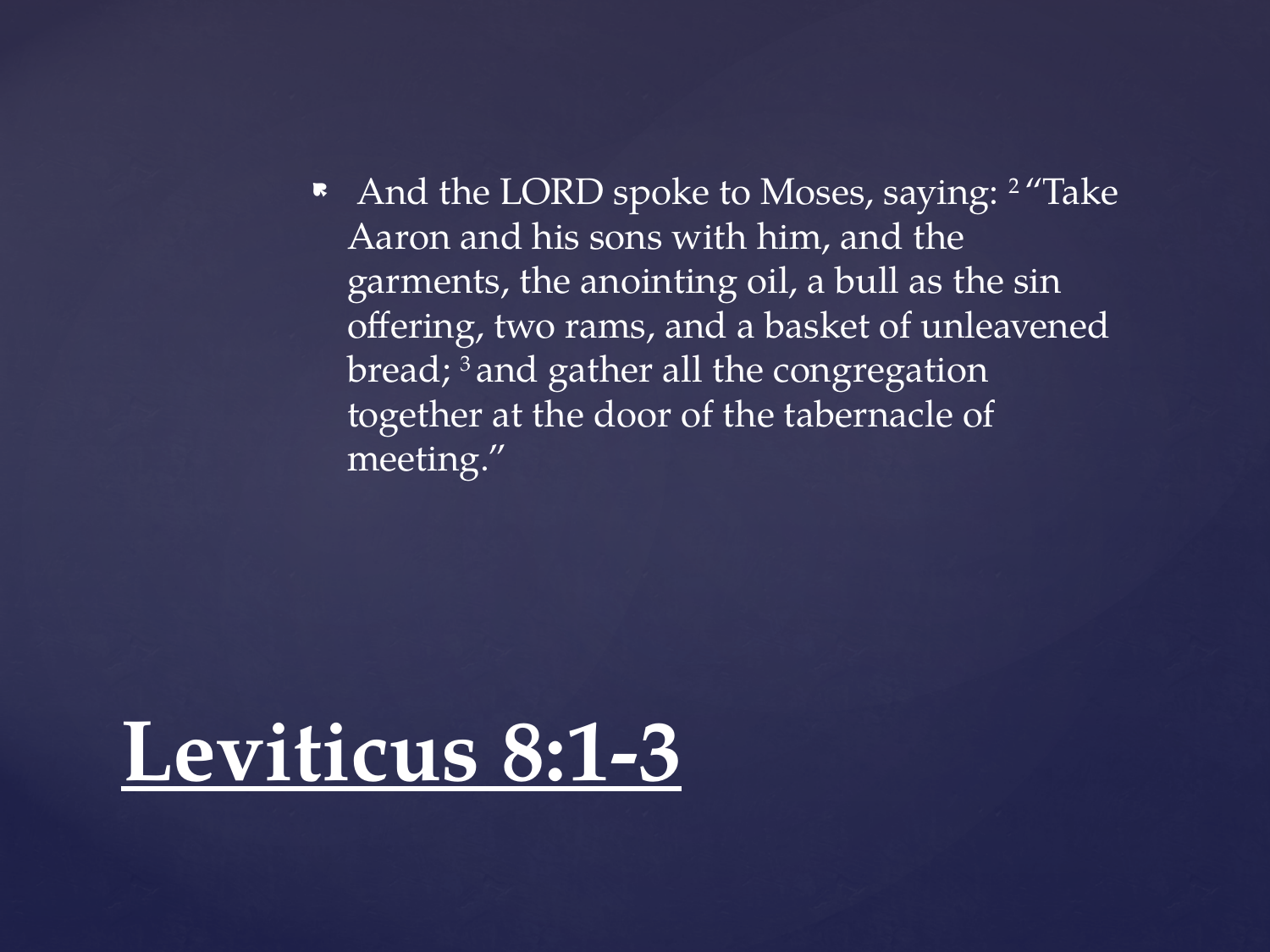

And the Lord spoke to Moses, saying: 2 “Take Aaron and his sons with him, and the garments, the anointing oil, a bull as the sin offering, two rams, and a basket of unleavened bread; 3 and gather all the congregation together at the door of the tabernacle of meeting.”

# Leviticus 8:1-3